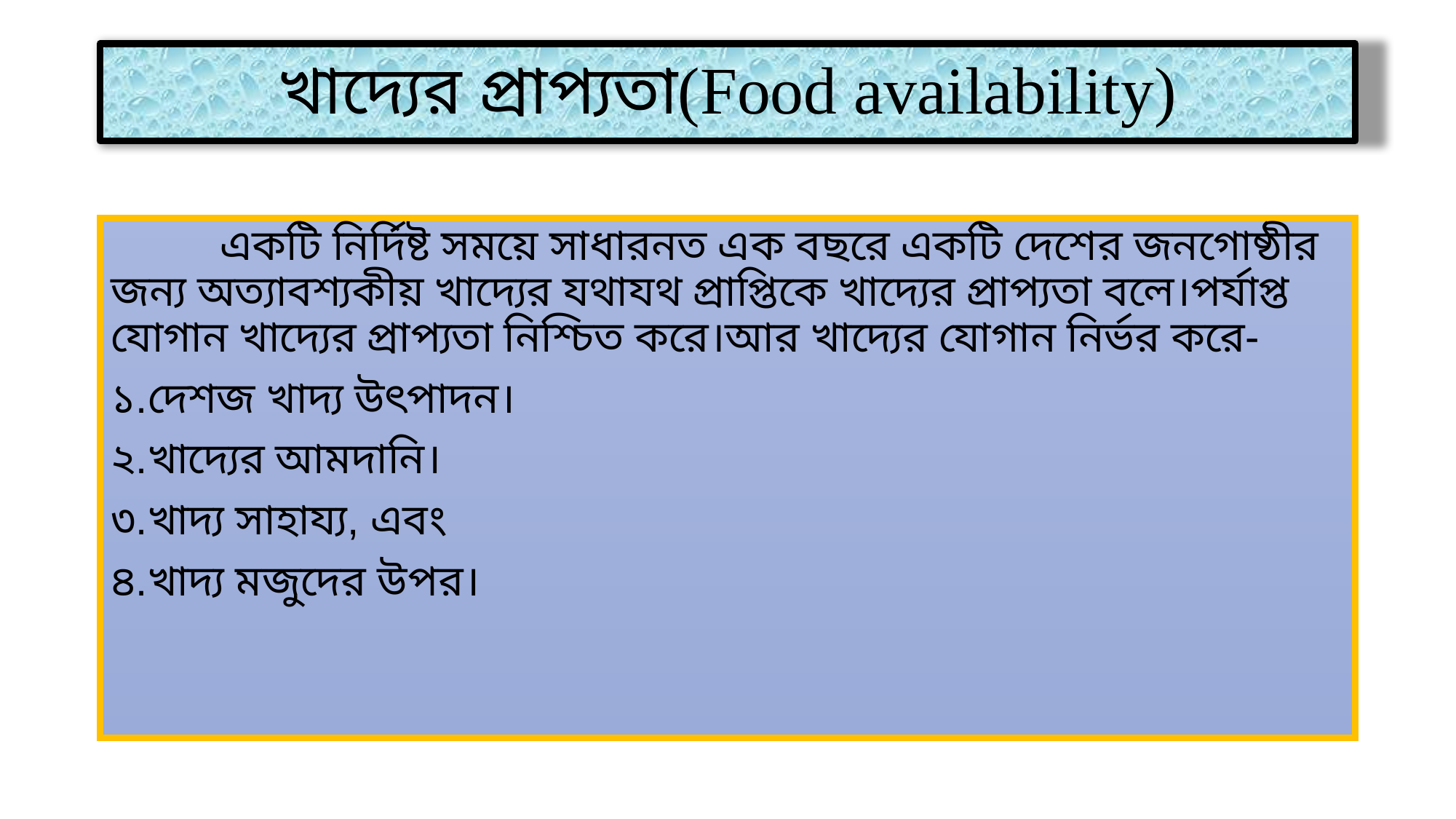

# খাদ্যের প্রাপ্যতা(Food availability)
	একটি নির্দিষ্ট সময়ে সাধারনত এক বছরে একটি দেশের জনগোষ্ঠীর জন্য অত্যাবশ্যকীয় খাদ্যের যথাযথ প্রাপ্তিকে খাদ্যের প্রাপ্যতা বলে।পর্যাপ্ত যোগান খাদ্যের প্রাপ্যতা নিশ্চিত করে।আর খাদ্যের যোগান নির্ভর করে-
১.দেশজ খাদ্য উৎপাদন।
২.খাদ্যের আমদানি।
৩.খাদ্য সাহায্য, এবং
৪.খাদ্য মজুদের উপর।